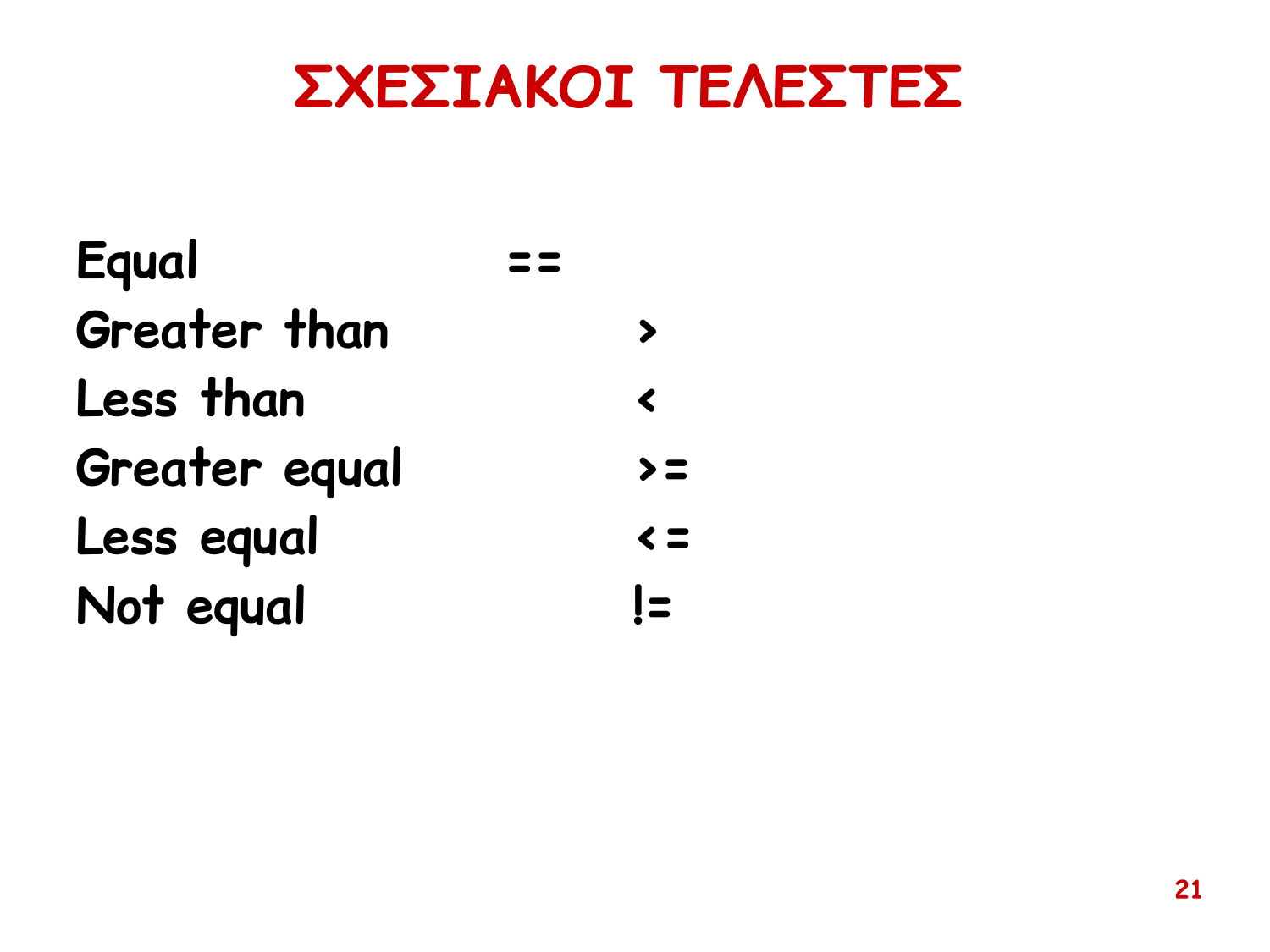

# ΣΧΕΣΙΑΚΟΙ ΤΕΛΕΣΤΕΣ
Equal 			==
Greater than 		>
Less than 		      <
Greater equal 		>=
Less equal		      <=
Not equal 		      !=
21